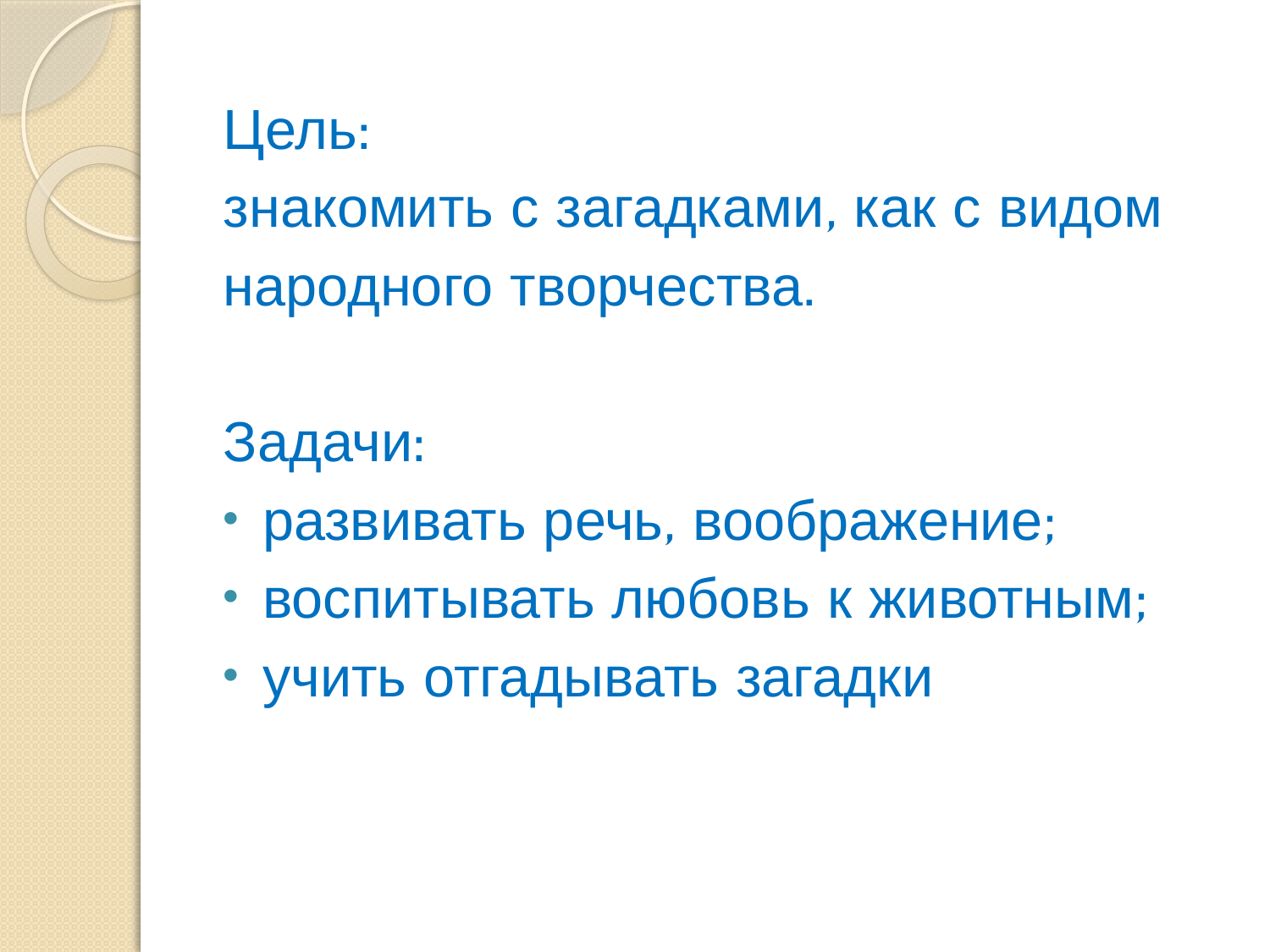

Цель:
знакомить с загадками, как с видом
народного творчества.

Задачи:
развивать речь, воображение;
воспитывать любовь к животным;
учить отгадывать загадки